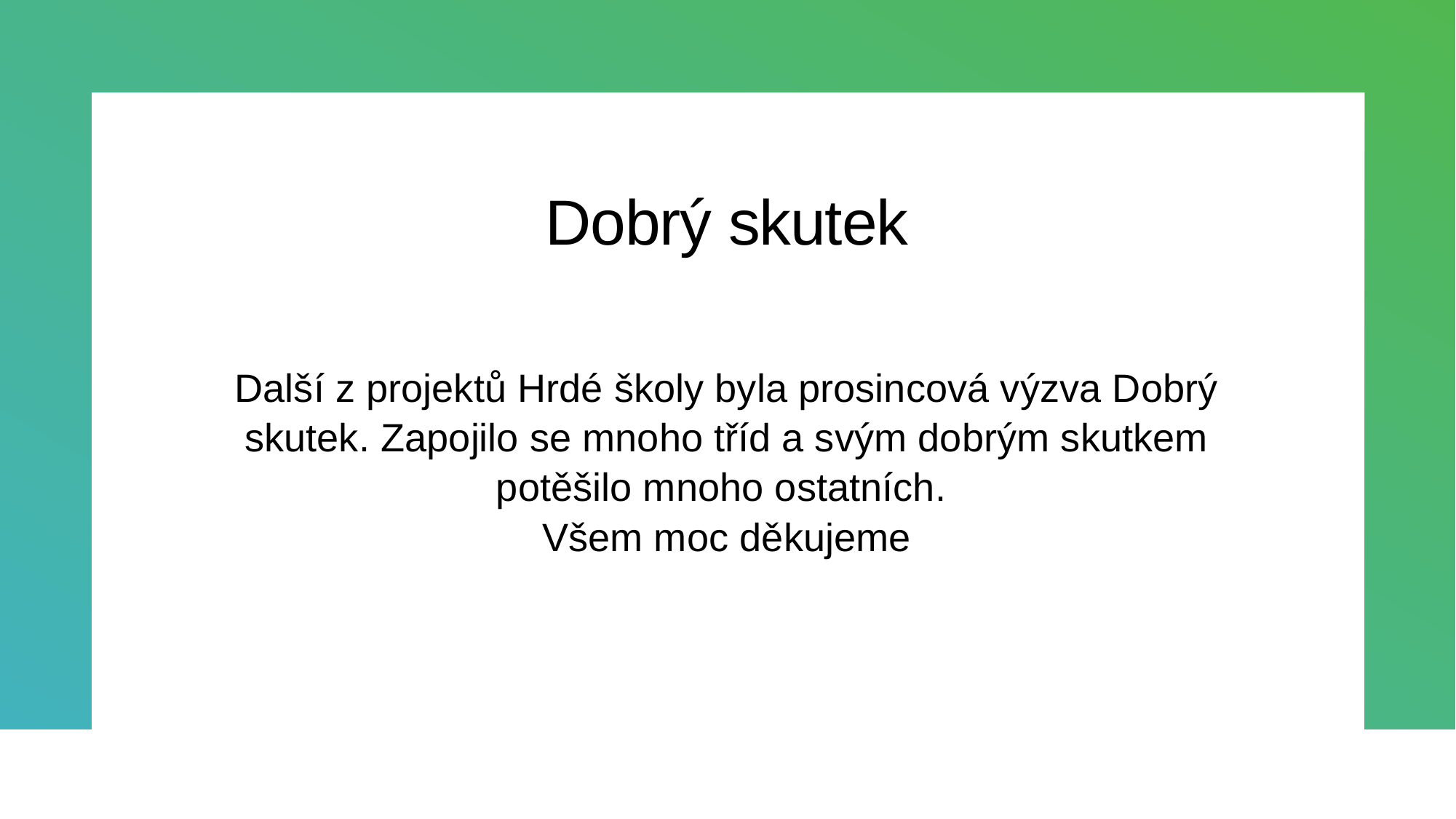

# Dobrý skutek
Další z projektů Hrdé školy byla prosincová výzva Dobrý skutek. Zapojilo se mnoho tříd a svým dobrým skutkem potěšilo mnoho ostatních.
Všem moc děkujeme